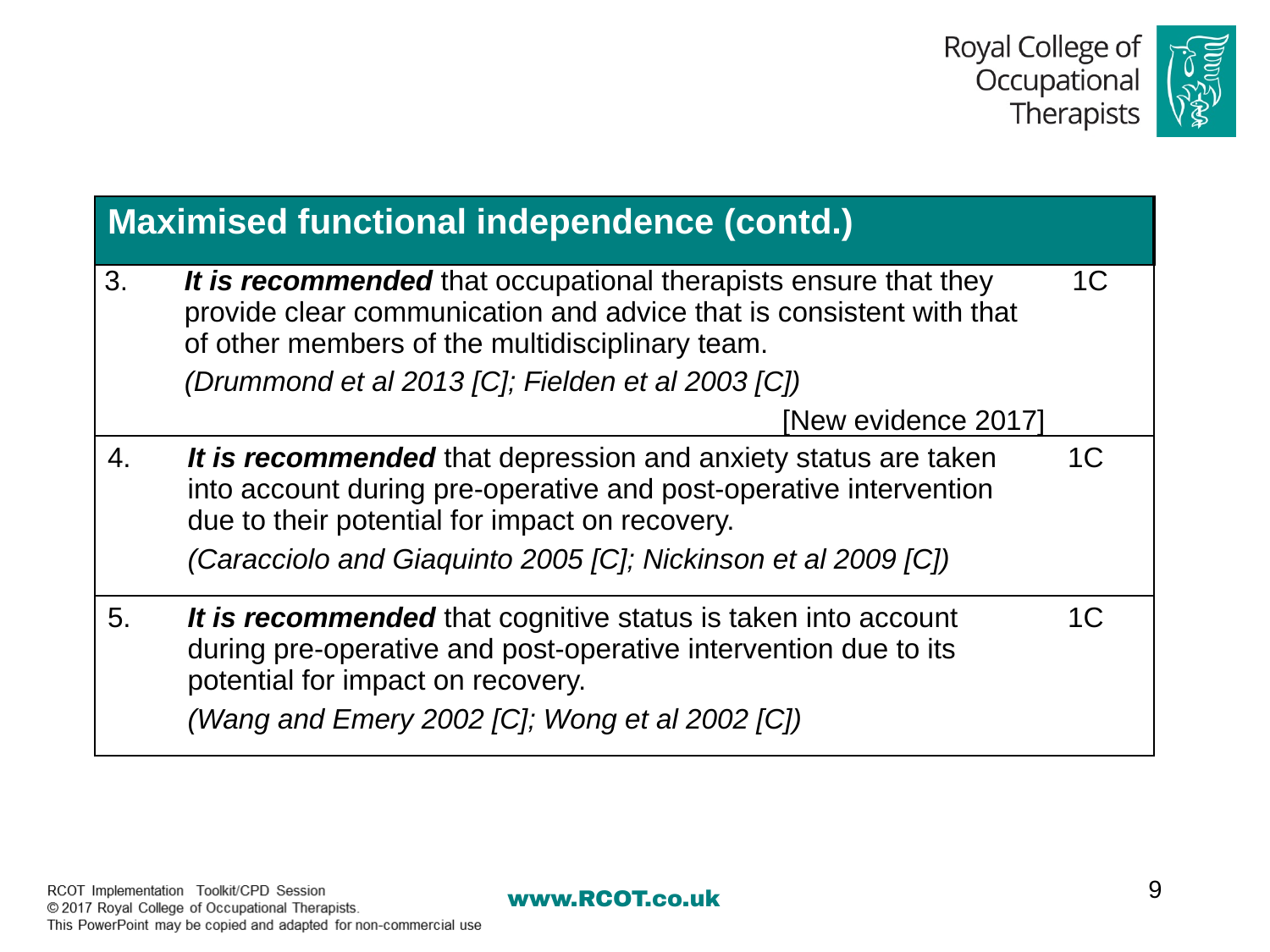

| Maximised functional independence (contd.) |  |  |
| --- | --- | --- |
| 3. | It is recommended that occupational therapists ensure that they provide clear communication and advice that is consistent with that of other members of the multidisciplinary team. (Drummond et al 2013 [C]; Fielden et al 2003 [C]) [New evidence 2017] | 1C |
| 4. | It is recommended that depression and anxiety status are taken into account during pre-operative and post-operative intervention due to their potential for impact on recovery. (Caracciolo and Giaquinto 2005 [C]; Nickinson et al 2009 [C]) | 1C |
| 5. | It is recommended that cognitive status is taken into account during pre-operative and post-operative intervention due to its potential for impact on recovery. (Wang and Emery 2002 [C]; Wong et al 2002 [C]) | 1C |
9